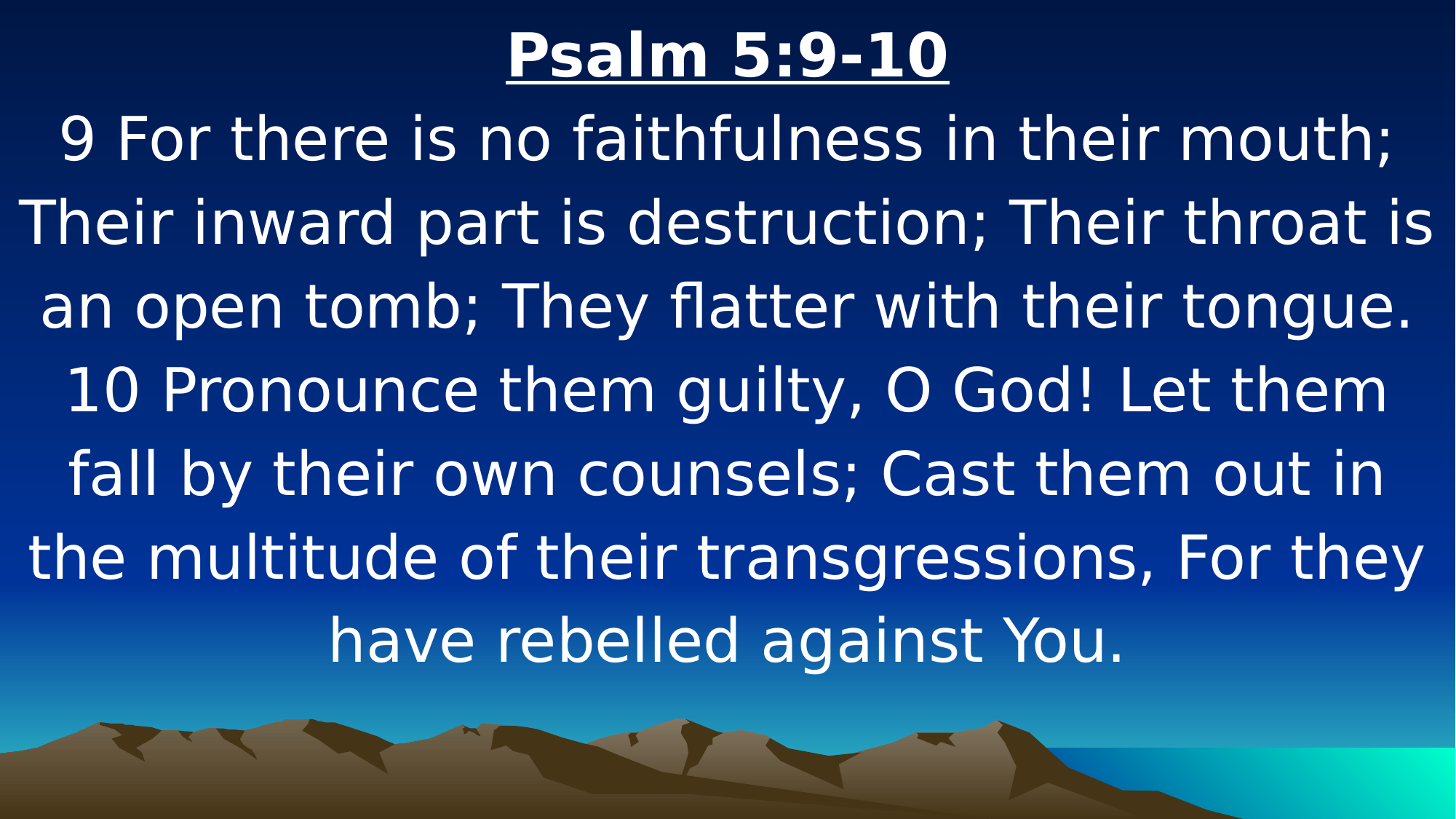

Psalm 5:9-10
9 For there is no faithfulness in their mouth; Their inward part is destruction; Their throat is an open tomb; They flatter with their tongue. 10 Pronounce them guilty, O God! Let them fall by their own counsels; Cast them out in the multitude of their transgressions, For they have rebelled against You.